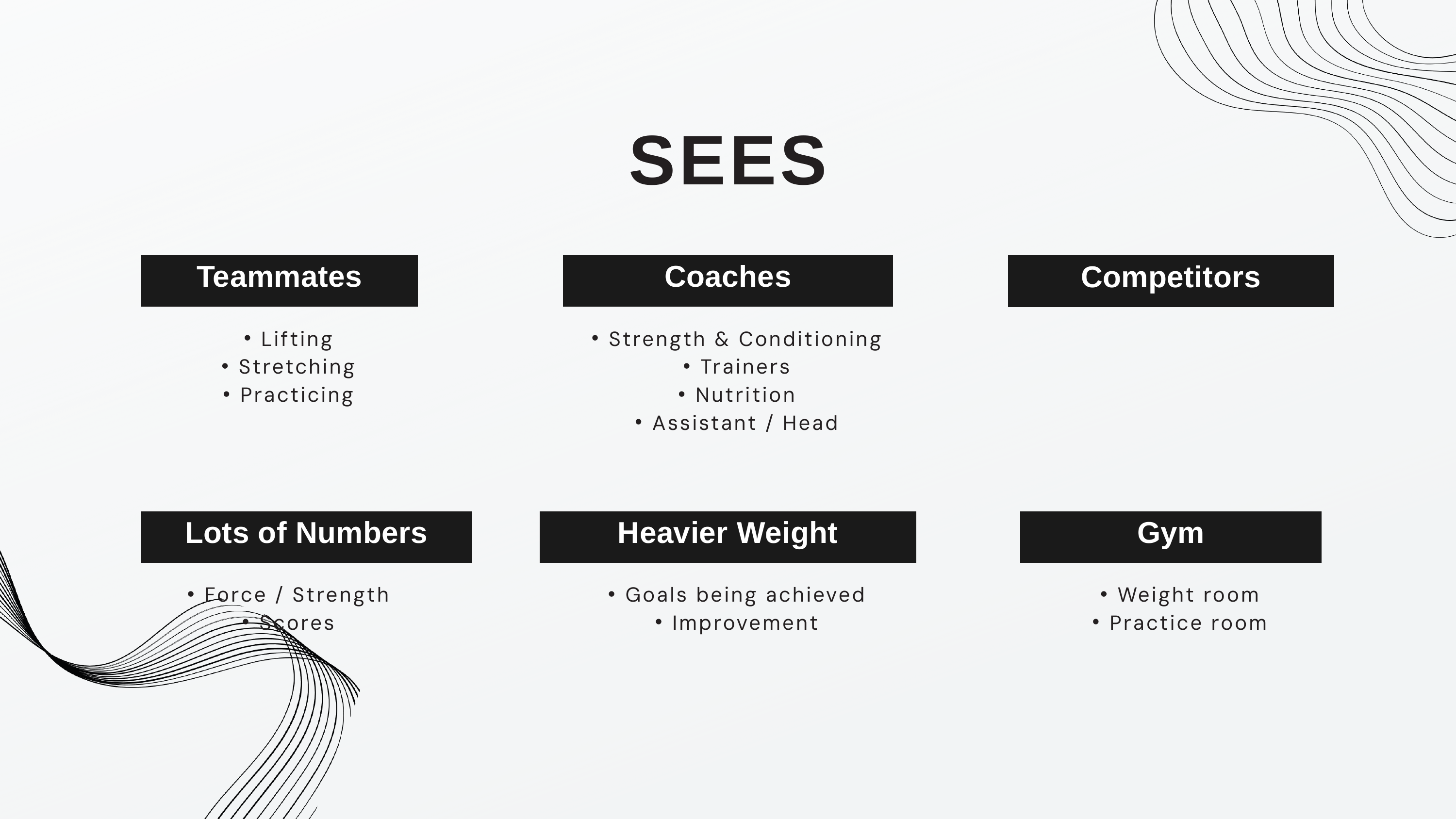

SEES

Teammates

Coaches

Competitors
Lifting
Stretching
Practicing
Strength & Conditioning
Trainers
Nutrition
Assistant / Head

Lots of Numbers

Heavier Weight

Gym

Force / Strength
Scores
Goals being achieved
Improvement
Weight room
Practice room